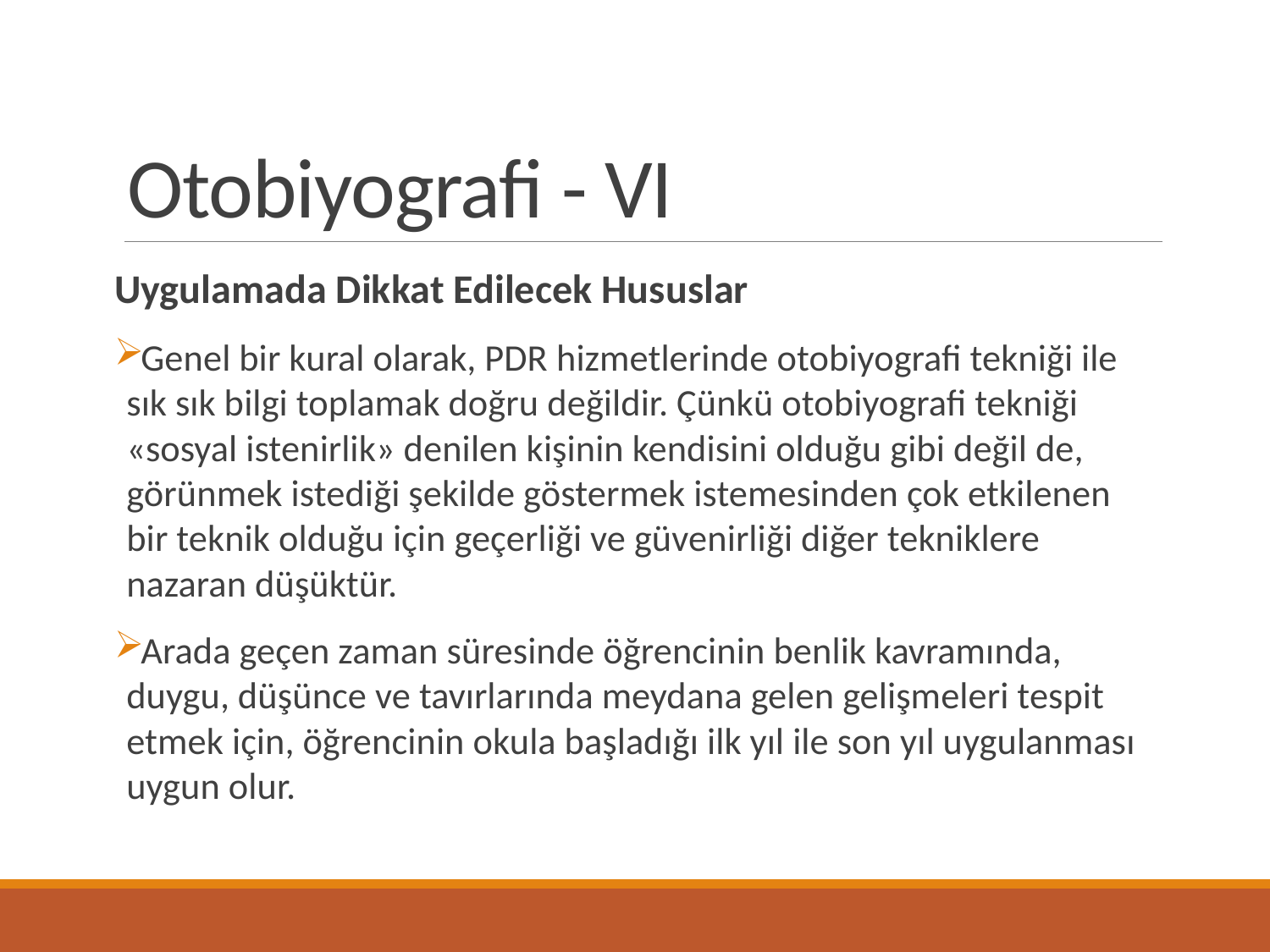

# Otobiyografi - VI
Uygulamada Dikkat Edilecek Hususlar
Genel bir kural olarak, PDR hizmetlerinde otobiyografi tekniği ile sık sık bilgi toplamak doğru değildir. Çünkü otobiyografi tekniği «sosyal istenirlik» denilen kişinin kendisini olduğu gibi değil de, görünmek istediği şekilde göstermek istemesinden çok etkilenen bir teknik olduğu için geçerliği ve güvenirliği diğer tekniklere nazaran düşüktür.
Arada geçen zaman süresinde öğrencinin benlik kavramında, duygu, düşünce ve tavırlarında meydana gelen gelişmeleri tespit etmek için, öğrencinin okula başladığı ilk yıl ile son yıl uygulanması uygun olur.